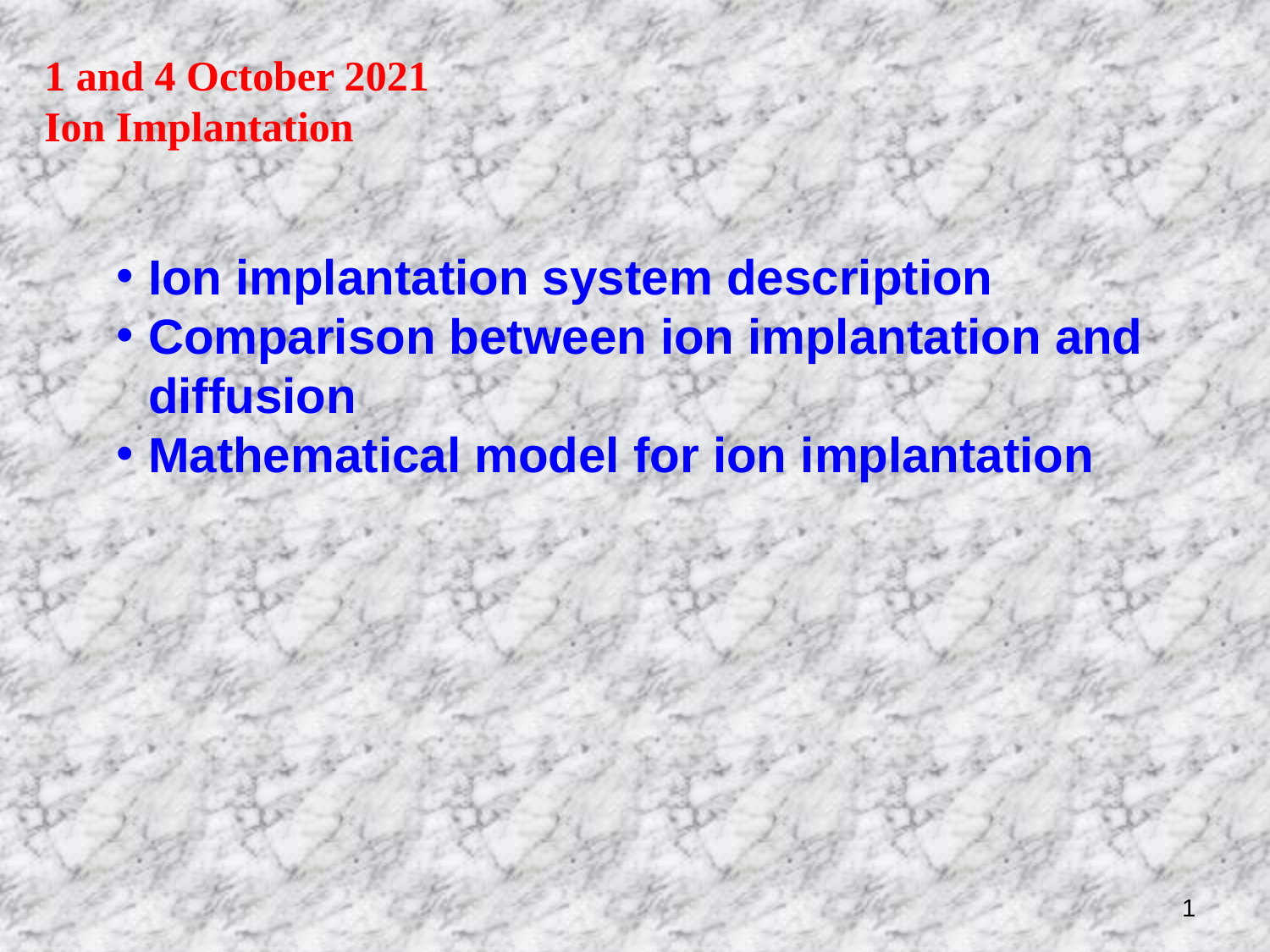

1 and 4 October 2021
Ion Implantation
Ion implantation system description
Comparison between ion implantation and diffusion
Mathematical model for ion implantation

1